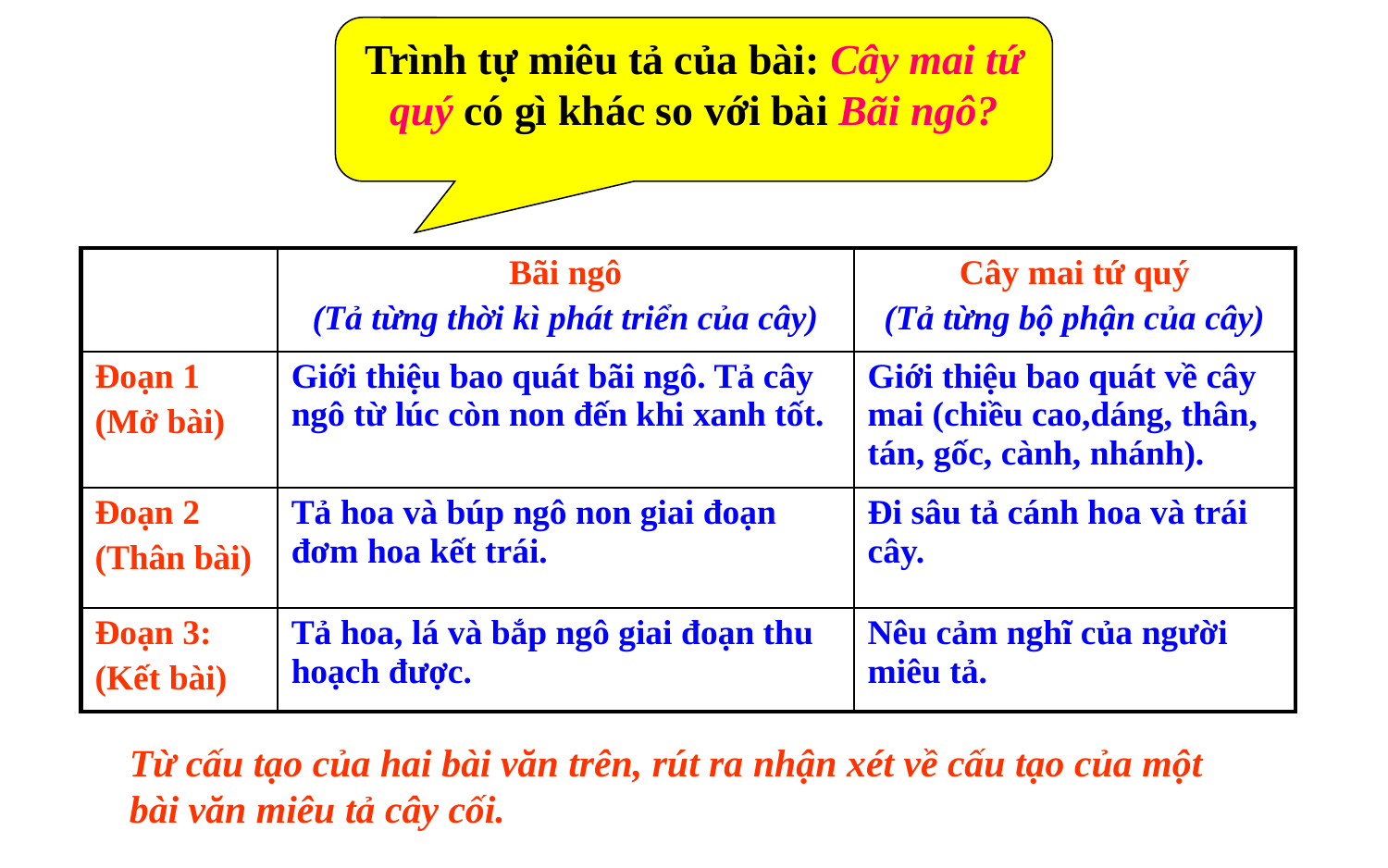

Trình tự miêu tả của bài: Cây mai tứ quý có gì khác so với bài Bãi ngô?
|  | Bãi ngô (Tả từng thời kì phát triển của cây) | Cây mai tứ quý (Tả từng bộ phận của cây) |
| --- | --- | --- |
| Đoạn 1 (Mở bài) | Giới thiệu bao quát bãi ngô. Tả cây ngô từ lúc còn non đến khi xanh tốt. | Giới thiệu bao quát về cây mai (chiều cao,dáng, thân, tán, gốc, cành, nhánh). |
| Đoạn 2 (Thân bài) | Tả hoa và búp ngô non giai đoạn đơm hoa kết trái. | Đi sâu tả cánh hoa và trái cây. |
| Đoạn 3: (Kết bài) | Tả hoa, lá và bắp ngô giai đoạn thu hoạch được. | Nêu cảm nghĩ của người miêu tả. |

Từ cấu tạo của hai bài văn trên, rút ra nhận xét về cấu tạo của một bài văn miêu tả cây cối.